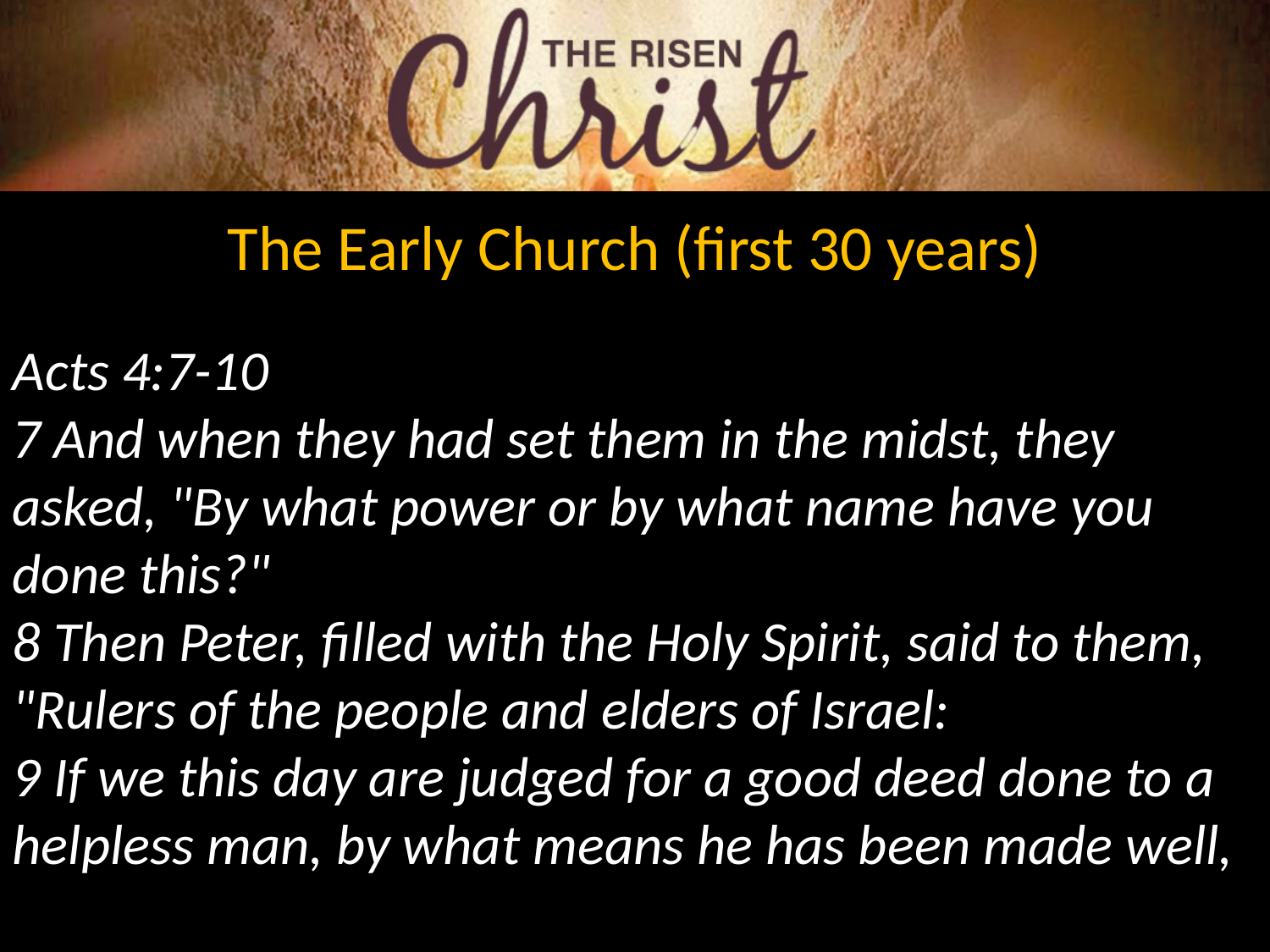

The Early Church (first 30 years)
Acts 4:7-10
7 And when they had set them in the midst, they asked, "By what power or by what name have you done this?"
8 Then Peter, filled with the Holy Spirit, said to them, "Rulers of the people and elders of Israel:
9 If we this day are judged for a good deed done to a helpless man, by what means he has been made well,